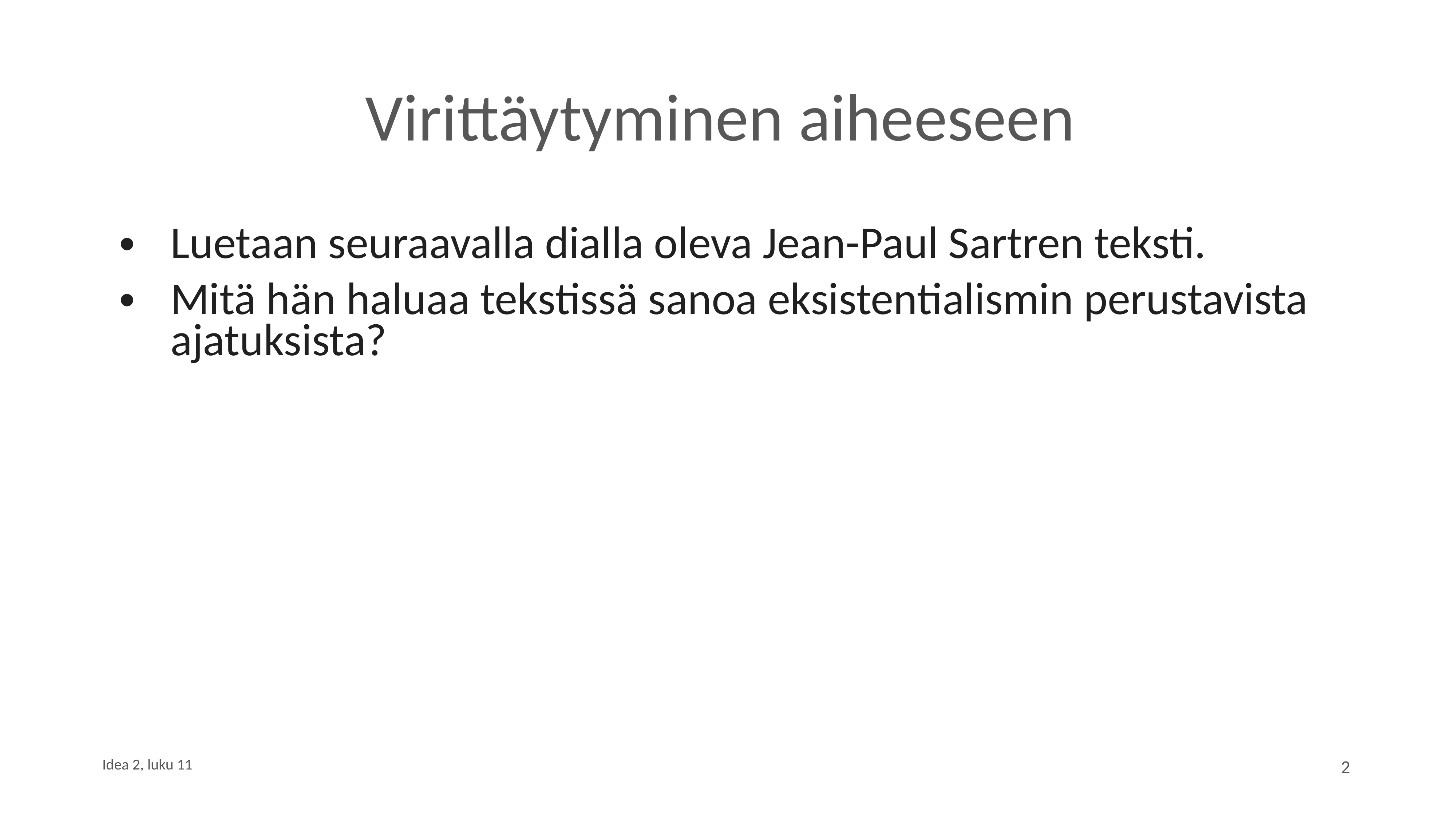

# Virittäytyminen aiheeseen
Luetaan seuraavalla dialla oleva Jean-Paul Sartren teksti.
Mitä hän haluaa tekstissä sanoa eksistentialismin perustavista ajatuksista?
2
Idea 2, luku 11